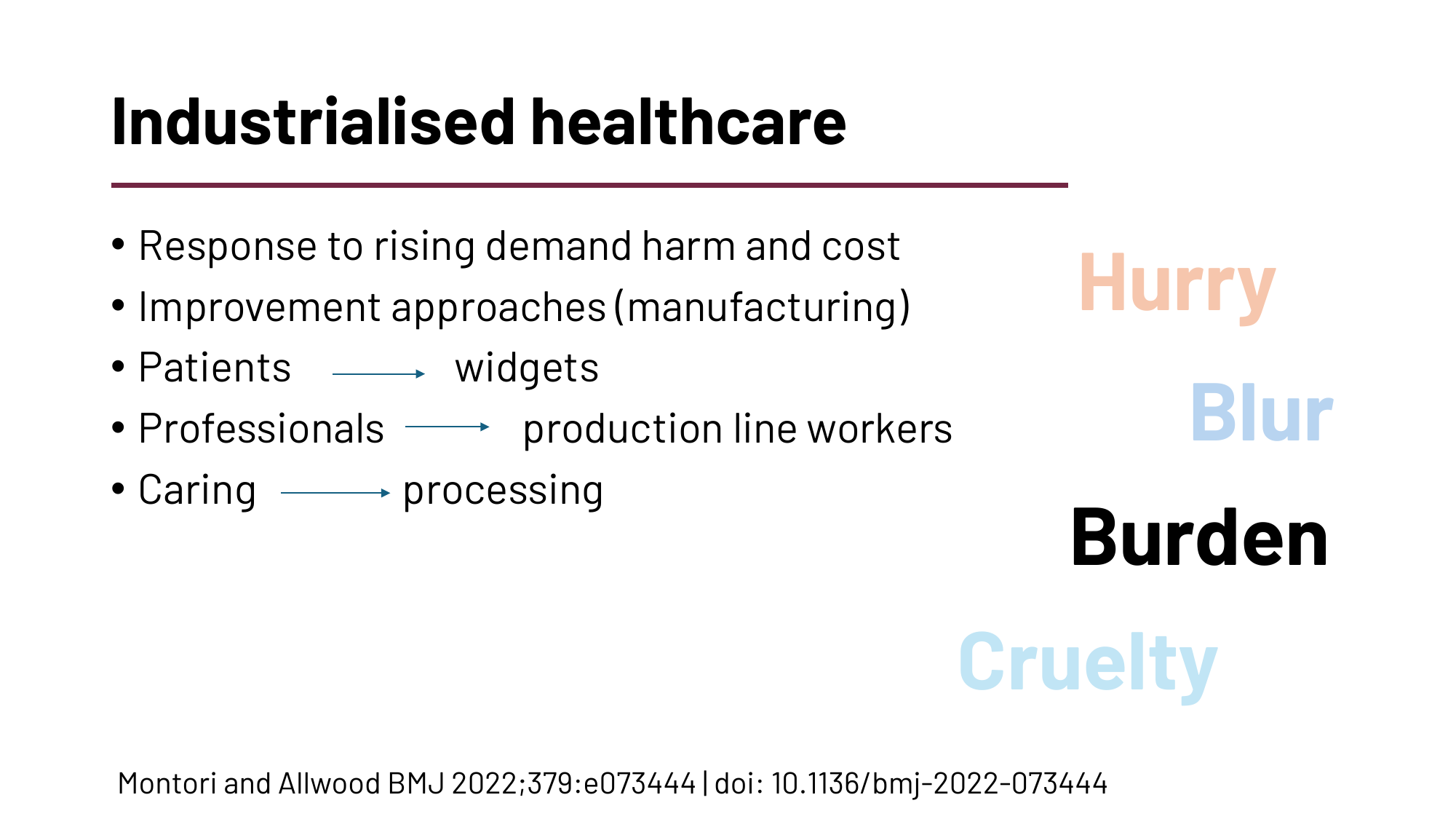

# Industrialised healthcare
Response to rising demand harm and cost
Improvement approaches (manufacturing)
Patients                   widgets
Professionals                production line workers
Caring                 processing
Hurry
Blur
Burden
Cruelty
Montori and Allwood BMJ 2022;379:e073444 | doi: 10.1136/bmj-2022-073444